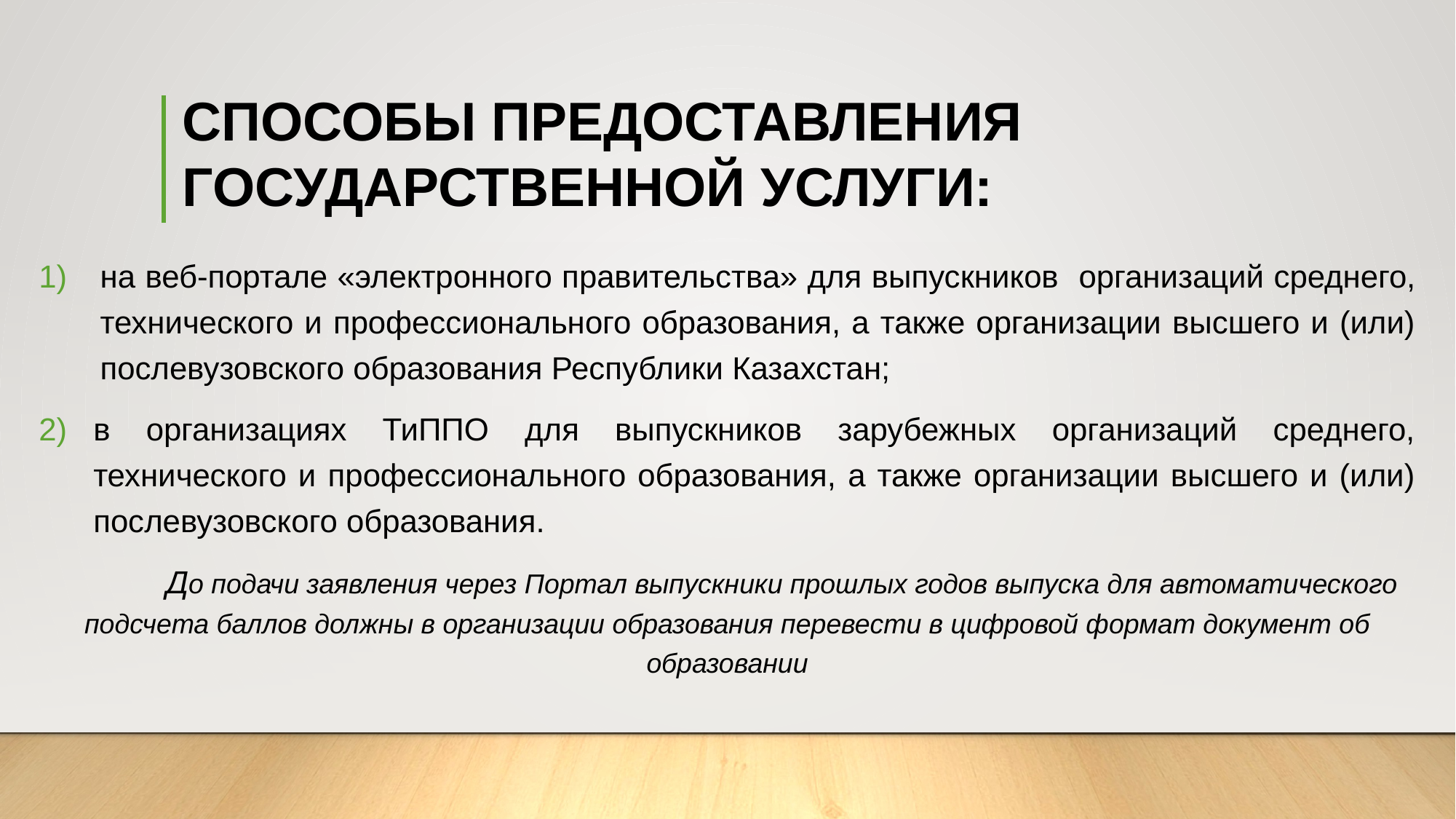

СПОСОБЫ ПРЕДОСТАВЛЕНИЯ ГОСУДАРСТВЕННОЙ УСЛУГИ:
на веб-портале «электронного правительства» для выпускников  организаций среднего, технического и профессионального образования, а также организации высшего и (или) послевузовского образования Республики Казахстан;
в организациях ТиППО для выпускников зарубежных организаций среднего, технического и профессионального образования, а также организации высшего и (или) послевузовского образования.
	До подачи заявления через Портал выпускники прошлых годов выпуска для автоматического подсчета баллов должны в организации образования перевести в цифровой формат документ об образовании